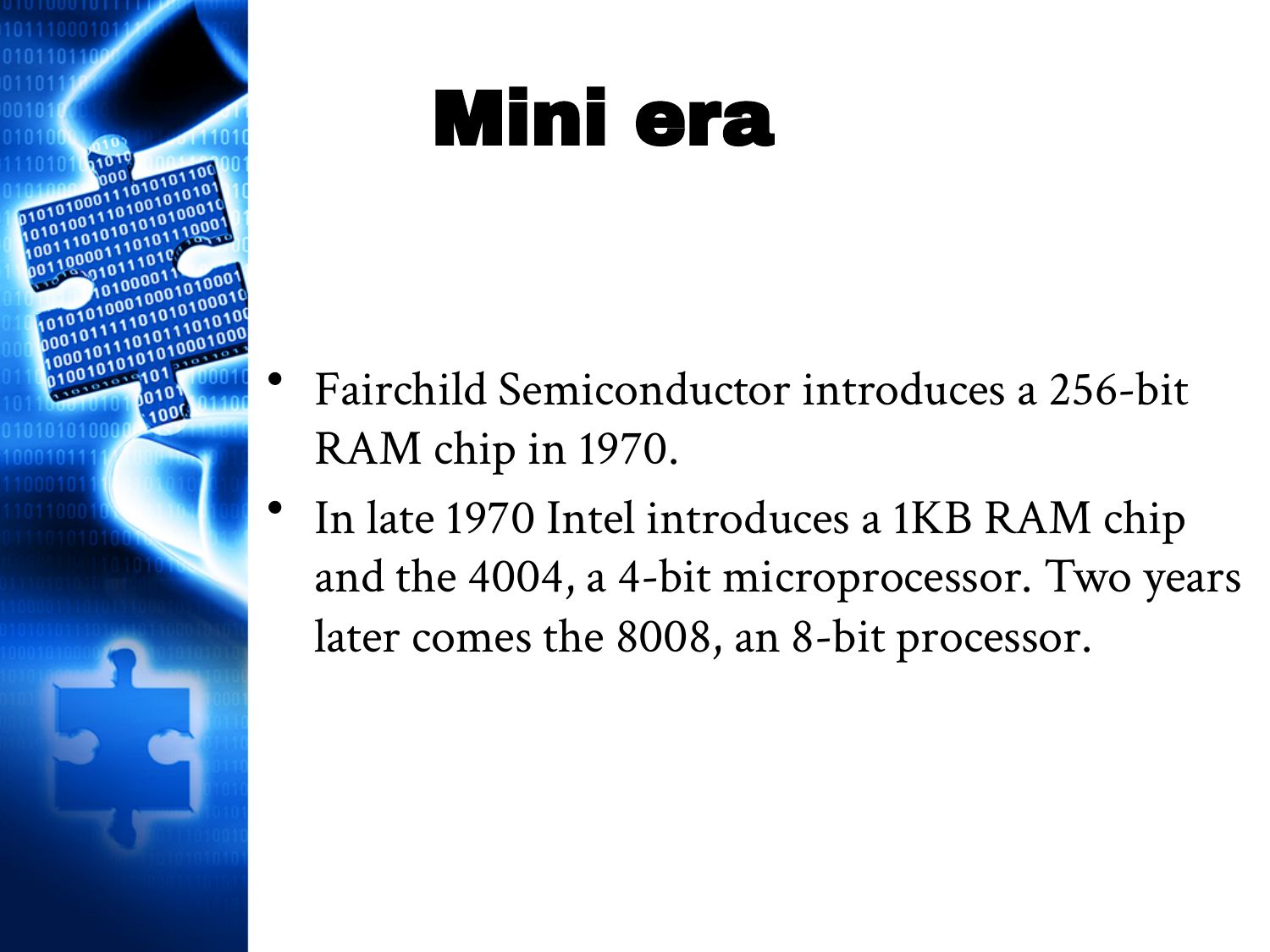

# Mini era
Fairchild Semiconductor introduces a 256-bit RAM chip in 1970.
In late 1970 Intel introduces a 1KB RAM chip and the 4004, a 4-bit microprocessor. Two years later comes the 8008, an 8-bit processor.